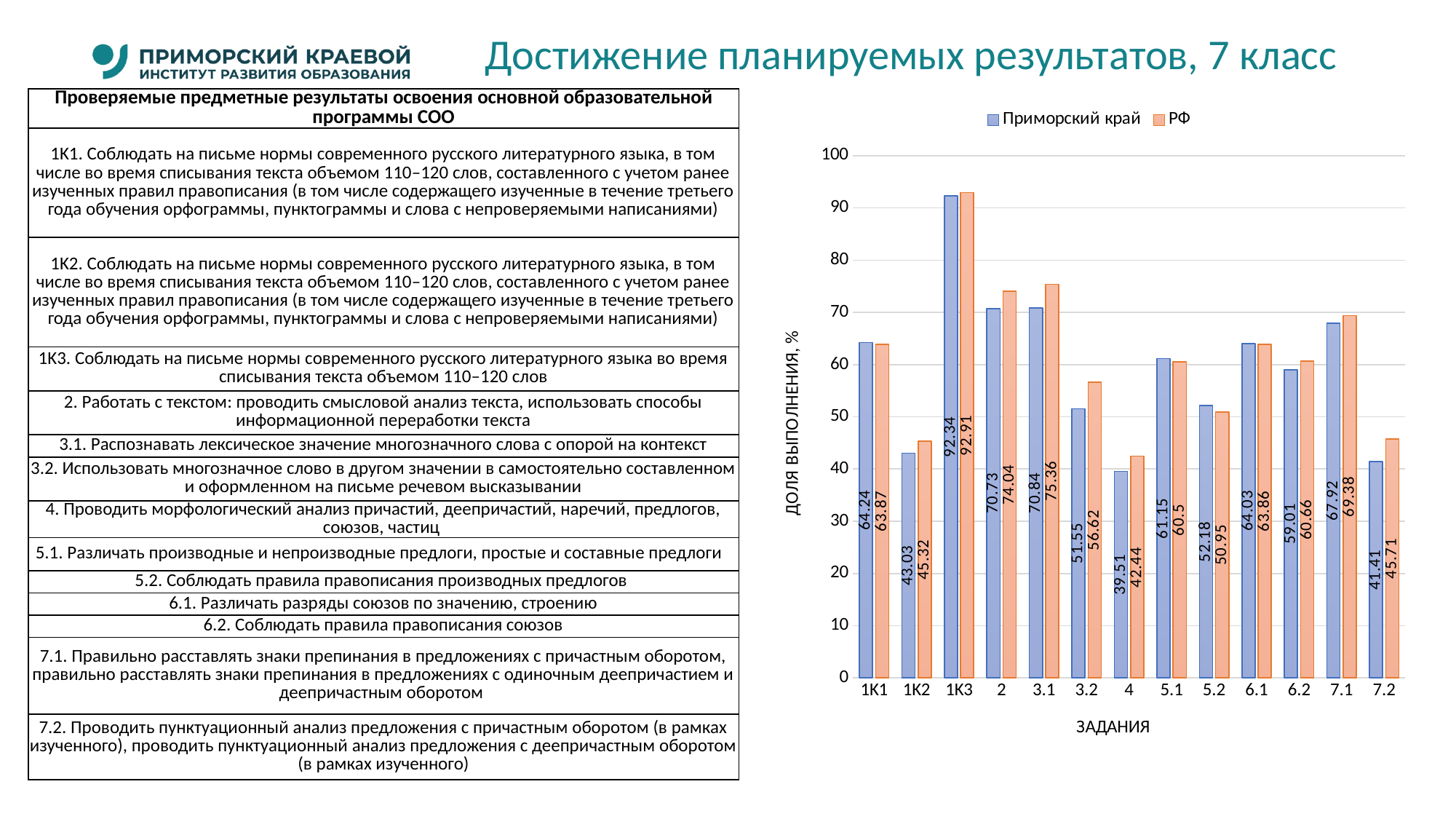

# Достижение планируемых результатов, 7 класс
| Проверяемые предметные результаты освоения основной образовательной программы СОО |
| --- |
| 1K1. Соблюдать на письме нормы современного русского литературного языка, в том числе во время списывания текста объемом 110–120 слов, составленного с учетом ранее изученных правил правописания (в том числе содержащего изученные в течение третьего года обучения орфограммы, пунктограммы и слова с непроверяемыми написаниями) |
| 1K2. Соблюдать на письме нормы современного русского литературного языка, в том числе во время списывания текста объемом 110–120 слов, составленного с учетом ранее изученных правил правописания (в том числе содержащего изученные в течение третьего года обучения орфограммы, пунктограммы и слова с непроверяемыми написаниями) |
| 1K3. Соблюдать на письме нормы современного русского литературного языка во время списывания текста объемом 110–120 слов |
| 2. Работать с текстом: проводить смысловой анализ текста, использовать способы информационной переработки текста |
| 3.1. Распознавать лексическое значение многозначного слова с опорой на контекст |
| 3.2. Использовать многозначное слово в другом значении в самостоятельно составленном и оформленном на письме речевом высказывании |
| 4. Проводить морфологический анализ причастий, деепричастий, наречий, предлогов, союзов, частиц |
| 5.1. Различать производные и непроизводные предлоги, простые и составные предлоги |
| 5.2. Соблюдать правила правописания производных предлогов |
| 6.1. Различать разряды союзов по значению, строению |
| 6.2. Соблюдать правила правописания союзов |
| 7.1. Правильно расставлять знаки препинания в предложениях с причастным оборотом, правильно расставлять знаки препинания в предложениях с одиночным деепричастием и деепричастным оборотом |
| 7.2. Проводить пунктуационный анализ предложения с причастным оборотом (в рамках изученного), проводить пунктуационный анализ предложения с деепричастным оборотом (в рамках изученного) |

### Chart

| Category | Приморский край | РФ |
|---|---|---|
| 1K1 | 64.24 | 63.87 |
| 1K2 | 43.03 | 45.32 |
| 1K3 | 92.34 | 92.91 |
| 2 | 70.73 | 74.04 |
| 3.1 | 70.84 | 75.36 |
| 3.2 | 51.55 | 56.62 |
| 4 | 39.51 | 42.44 |
| 5.1 | 61.15 | 60.5 |
| 5.2 | 52.18 | 50.95 |
| 6.1 | 64.03 | 63.86 |
| 6.2 | 59.01 | 60.66 |
| 7.1 | 67.92 | 69.38 |
| 7.2 | 41.41 | 45.71 |